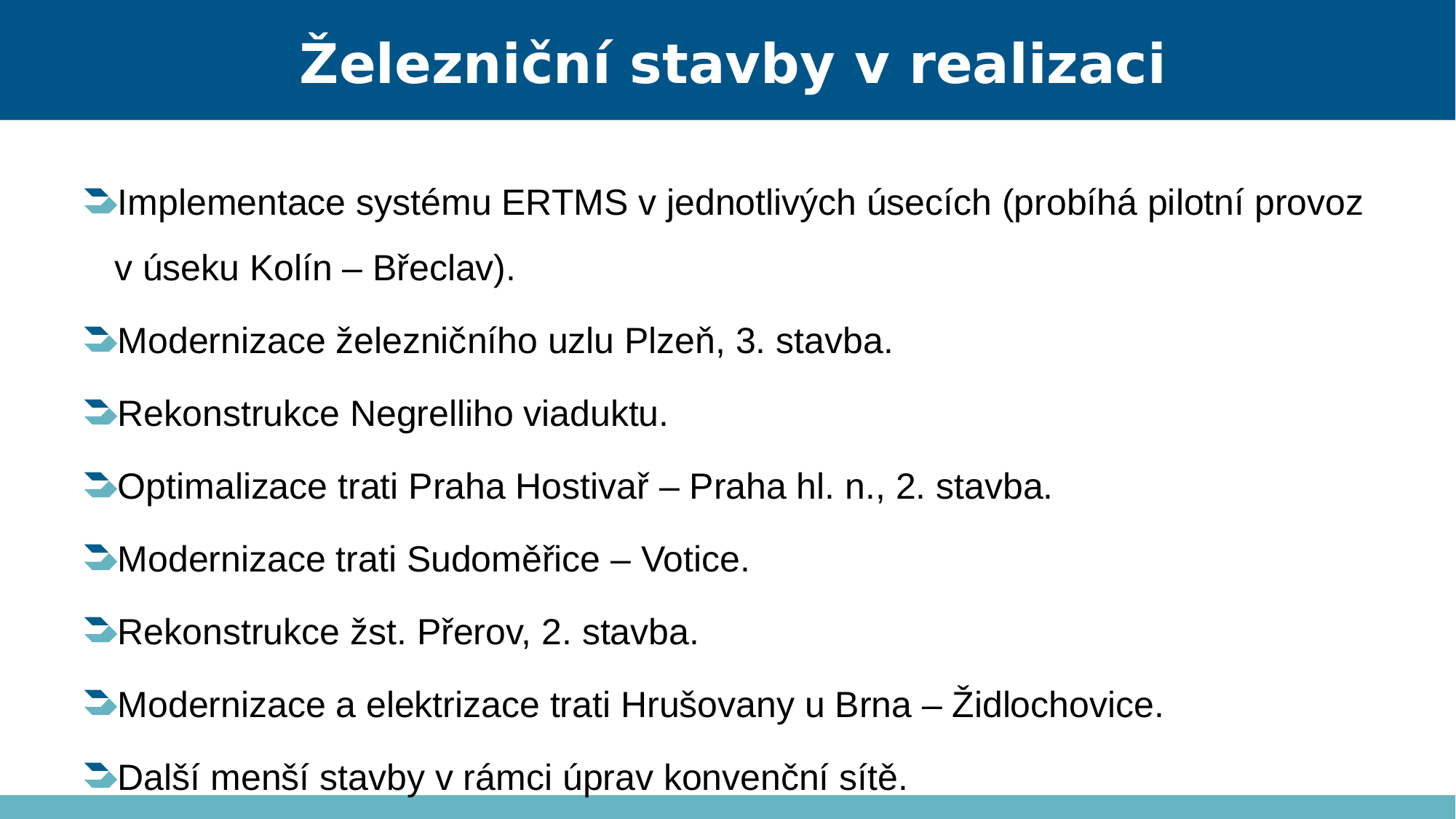

# Železniční stavby v realizaci
Implementace systému ERTMS v jednotlivých úsecích (probíhá pilotní provoz v úseku Kolín – Břeclav).
Modernizace železničního uzlu Plzeň, 3. stavba.
Rekonstrukce Negrelliho viaduktu.
Optimalizace trati Praha Hostivař – Praha hl. n., 2. stavba.
Modernizace trati Sudoměřice – Votice.
Rekonstrukce žst. Přerov, 2. stavba.
Modernizace a elektrizace trati Hrušovany u Brna – Židlochovice.
Další menší stavby v rámci úprav konvenční sítě.